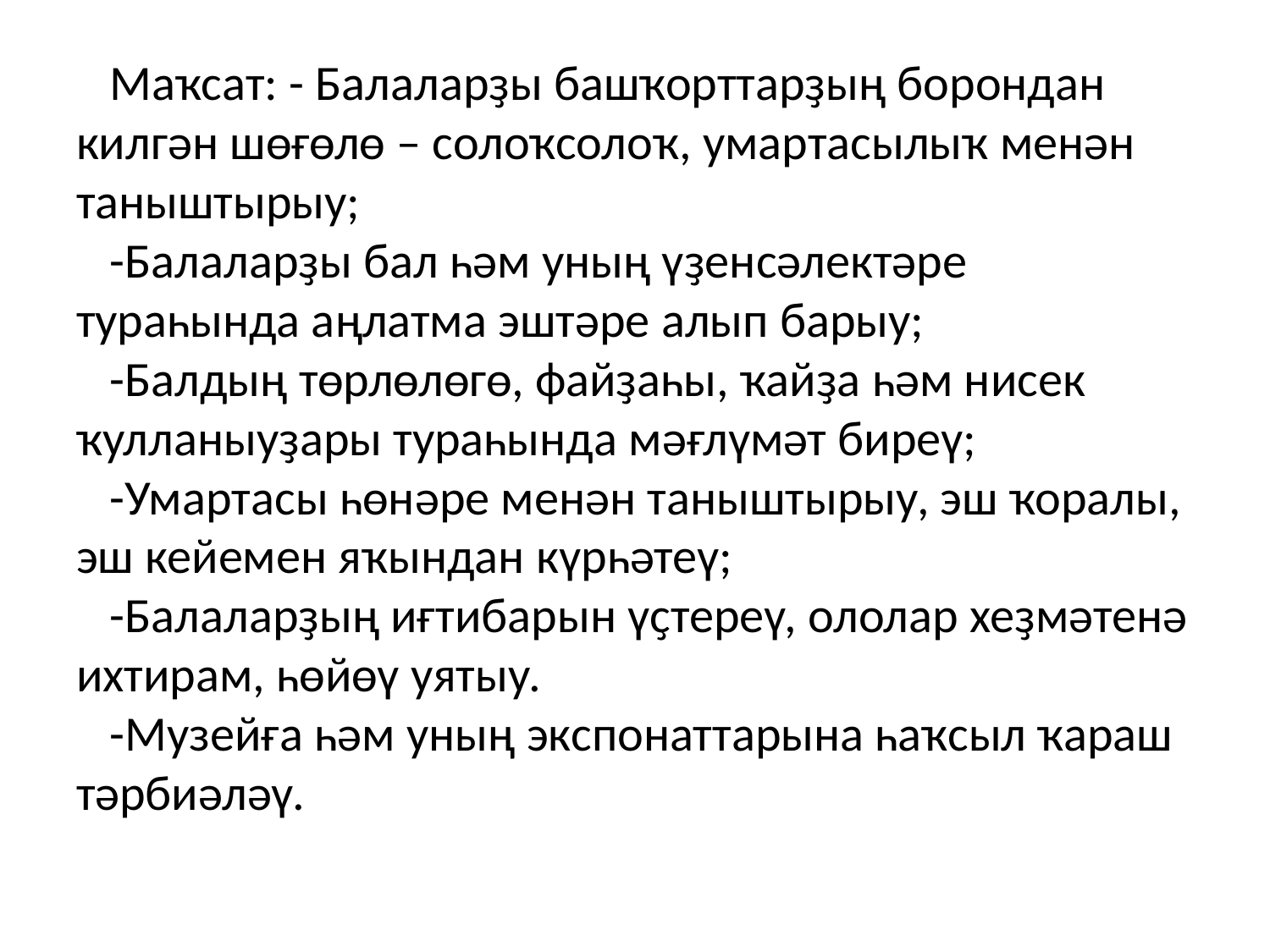

# Маҡсат: - Балаларҙы башҡорттарҙың борондан килгән шөғөлө – солоҡсолоҡ, умартасылыҡ менән таныштырыу; -Балаларҙы бал һәм уның үҙенсәлектәре тураһында аңлатма эштәре алып барыу; -Балдың төрлөлөгө, файҙаһы, ҡайҙа һәм нисек ҡулланыуҙары тураһында мәғлүмәт биреү; -Умартасы һөнәре менән таныштырыу, эш ҡоралы, эш кейемен яҡындан күрһәтеү; -Балаларҙың иғтибарын үҫтереү, ололар хеҙмәтенә ихтирам, һөйөү уятыу. -Музейға һәм уның экспонаттарына һаҡсыл ҡараш тәрбиәләү.